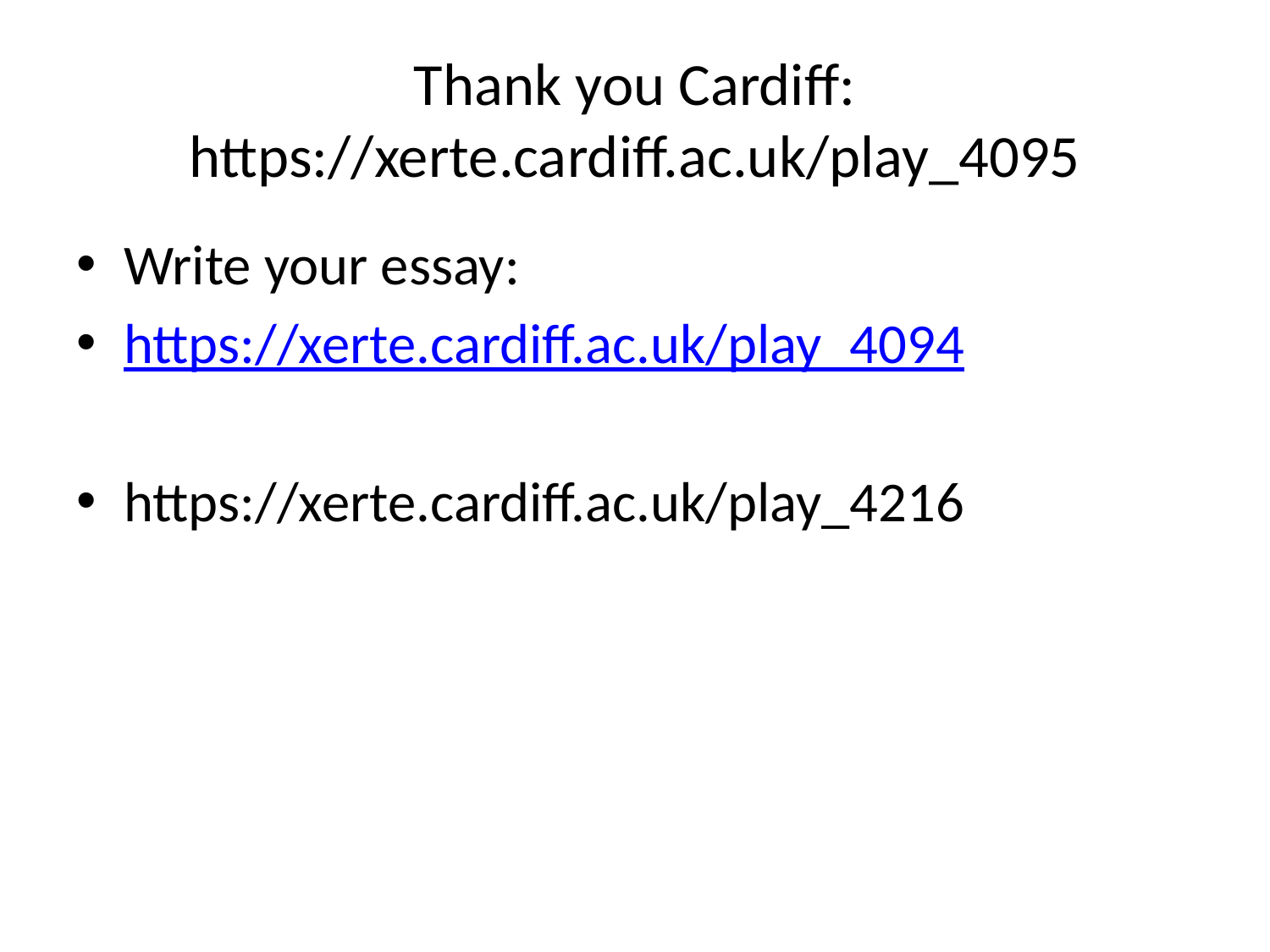

# Thank you Cardiff: https://xerte.cardiff.ac.uk/play_4095
Write your essay:
https://xerte.cardiff.ac.uk/play_4094

https://xerte.cardiff.ac.uk/play_4216